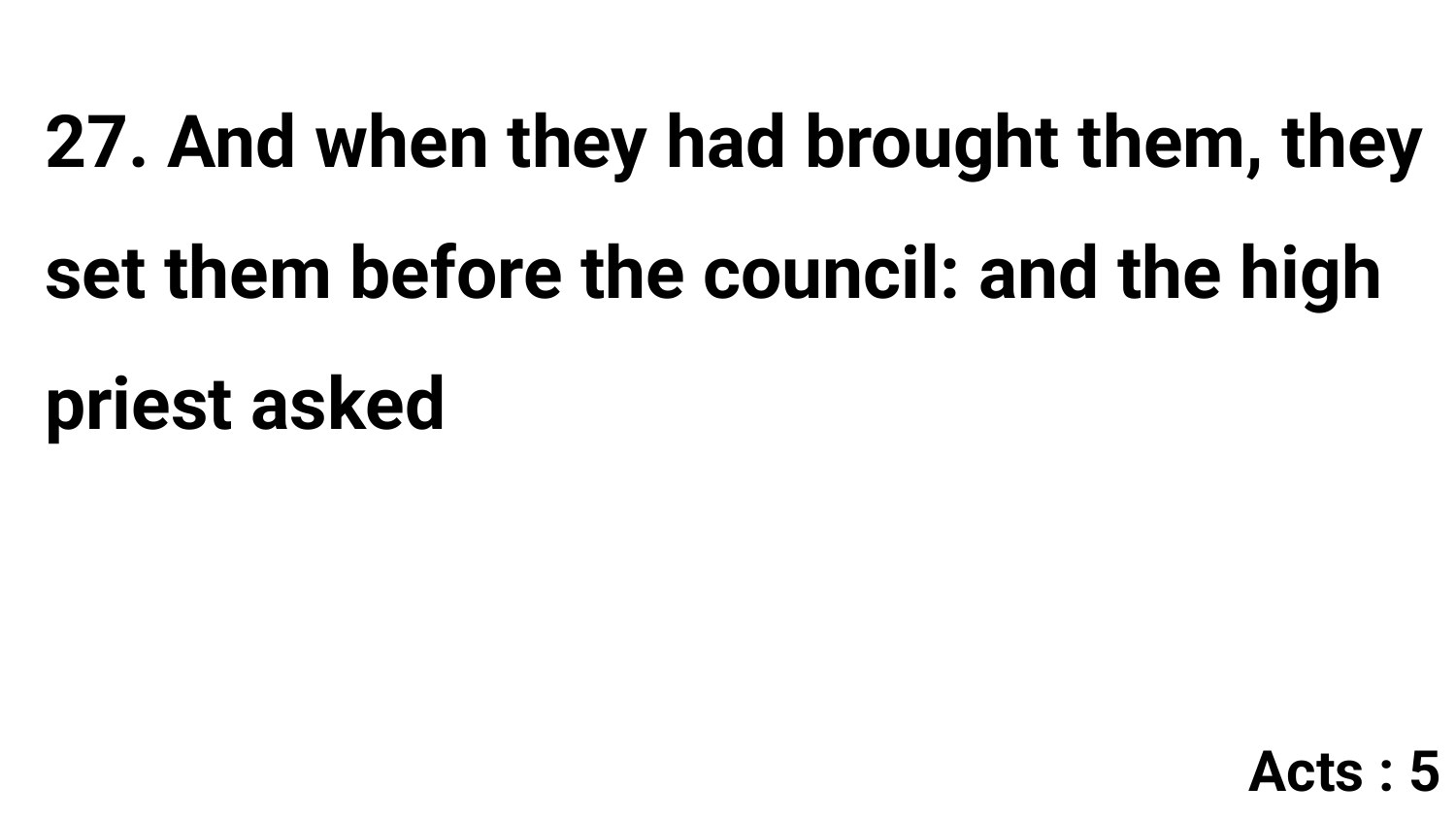

27. And when they had brought them, they set them before the council: and the high priest asked
Acts : 5